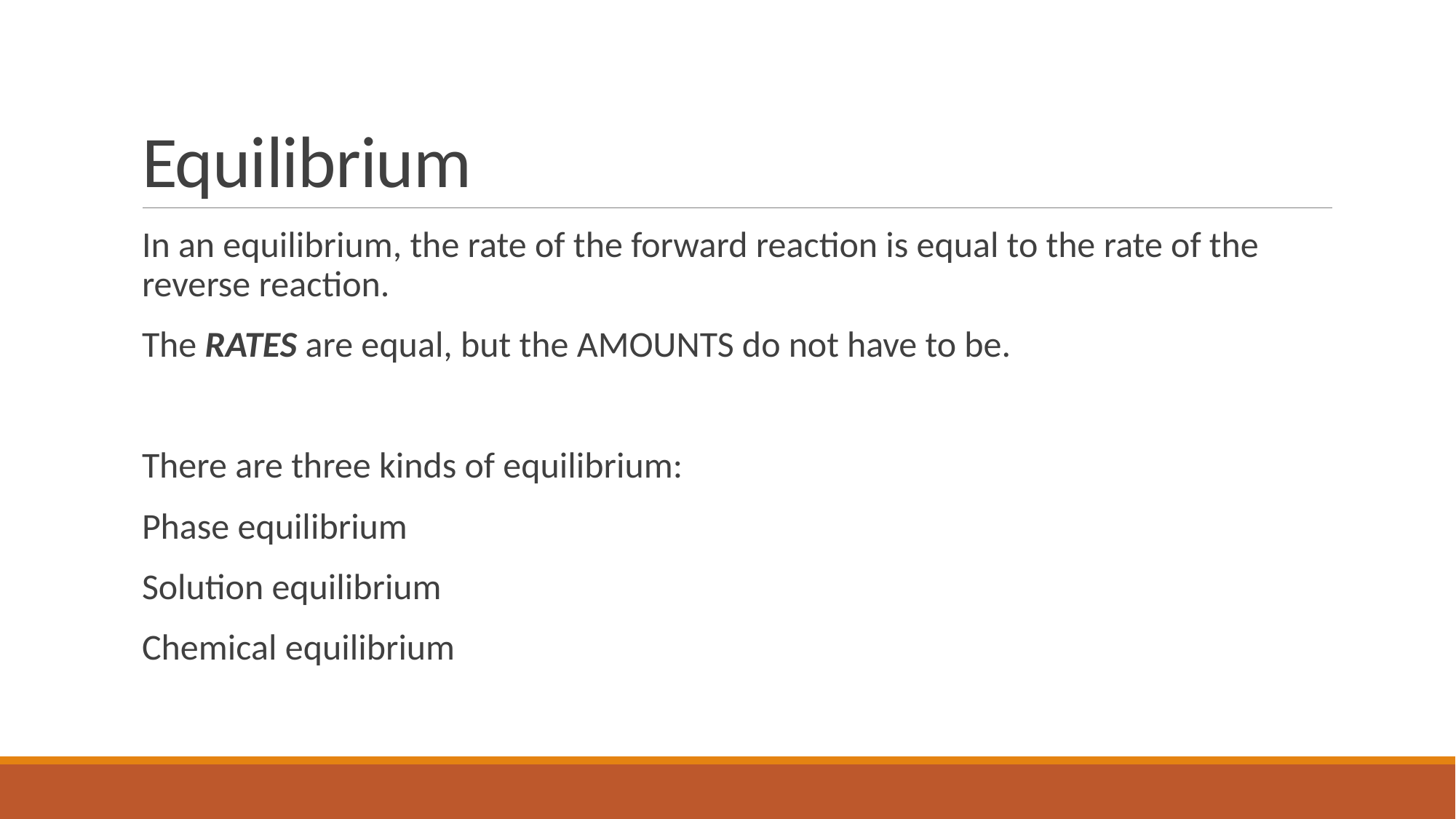

# Equilibrium
In an equilibrium, the rate of the forward reaction is equal to the rate of the reverse reaction.
The RATES are equal, but the AMOUNTS do not have to be.

There are three kinds of equilibrium:
Phase equilibrium
Solution equilibrium
Chemical equilibrium